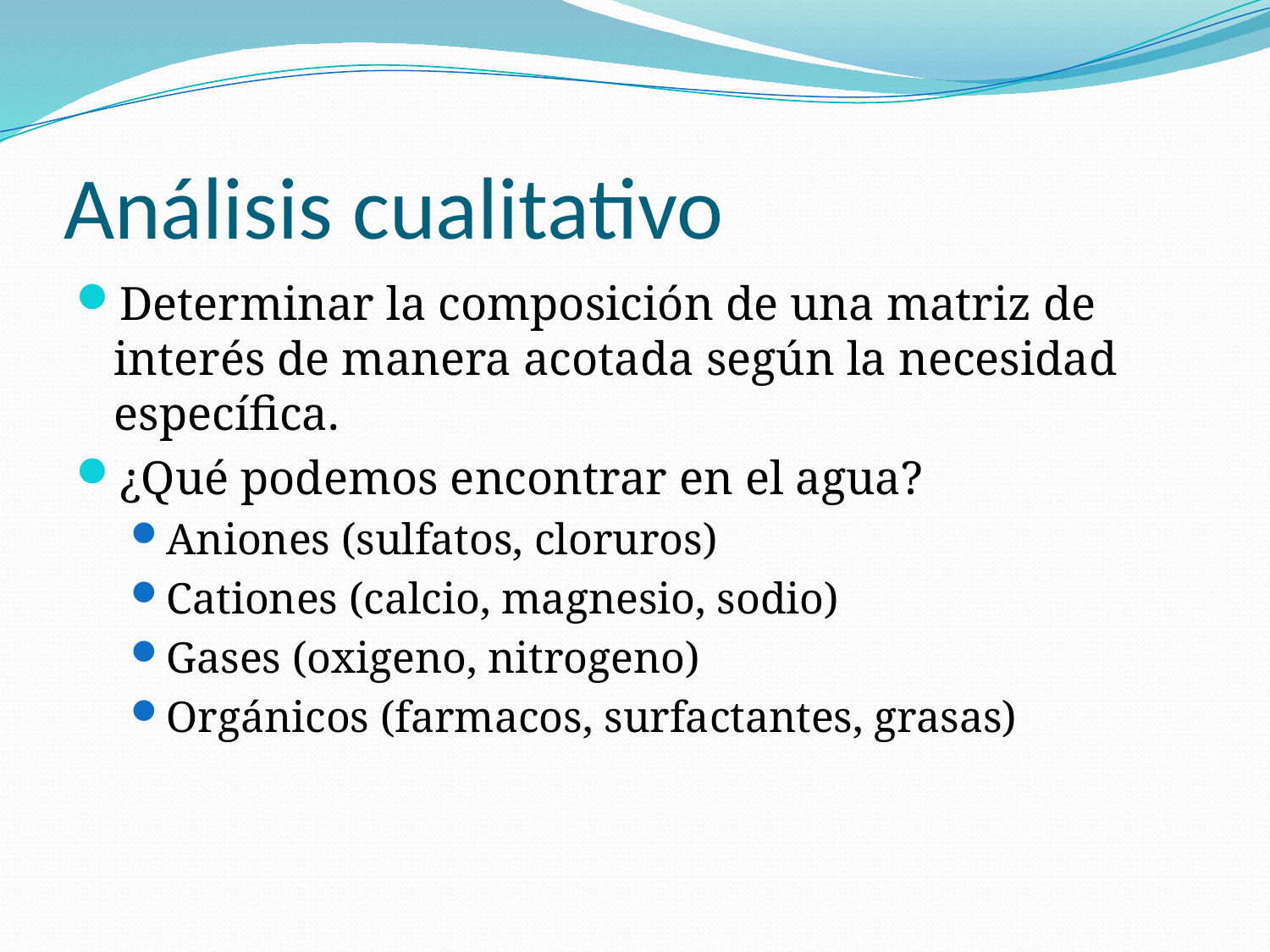

# Análisis cualitativo
Determinar la composición de una matriz de interés de manera acotada según la necesidad específica.
¿Qué podemos encontrar en el agua?
Aniones (sulfatos, cloruros)
Cationes (calcio, magnesio, sodio)
Gases (oxigeno, nitrogeno)
Orgánicos (farmacos, surfactantes, grasas)